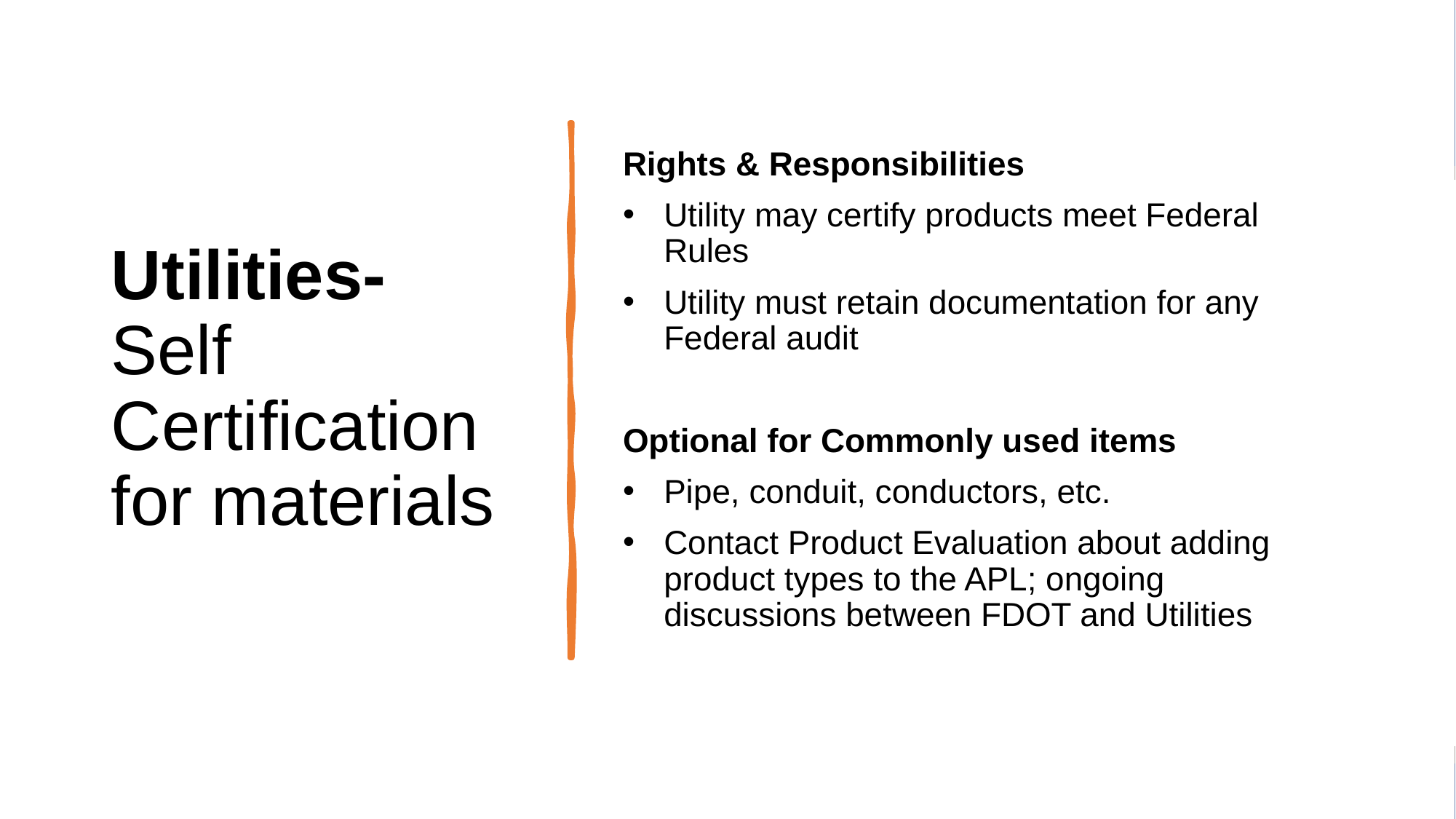

# Utilities- Self Certification for materials
Rights & Responsibilities
Utility may certify products meet Federal Rules
Utility must retain documentation for any Federal audit

Optional for Commonly used items
Pipe, conduit, conductors, etc.
Contact Product Evaluation about adding product types to the APL; ongoing discussions between FDOT and Utilities